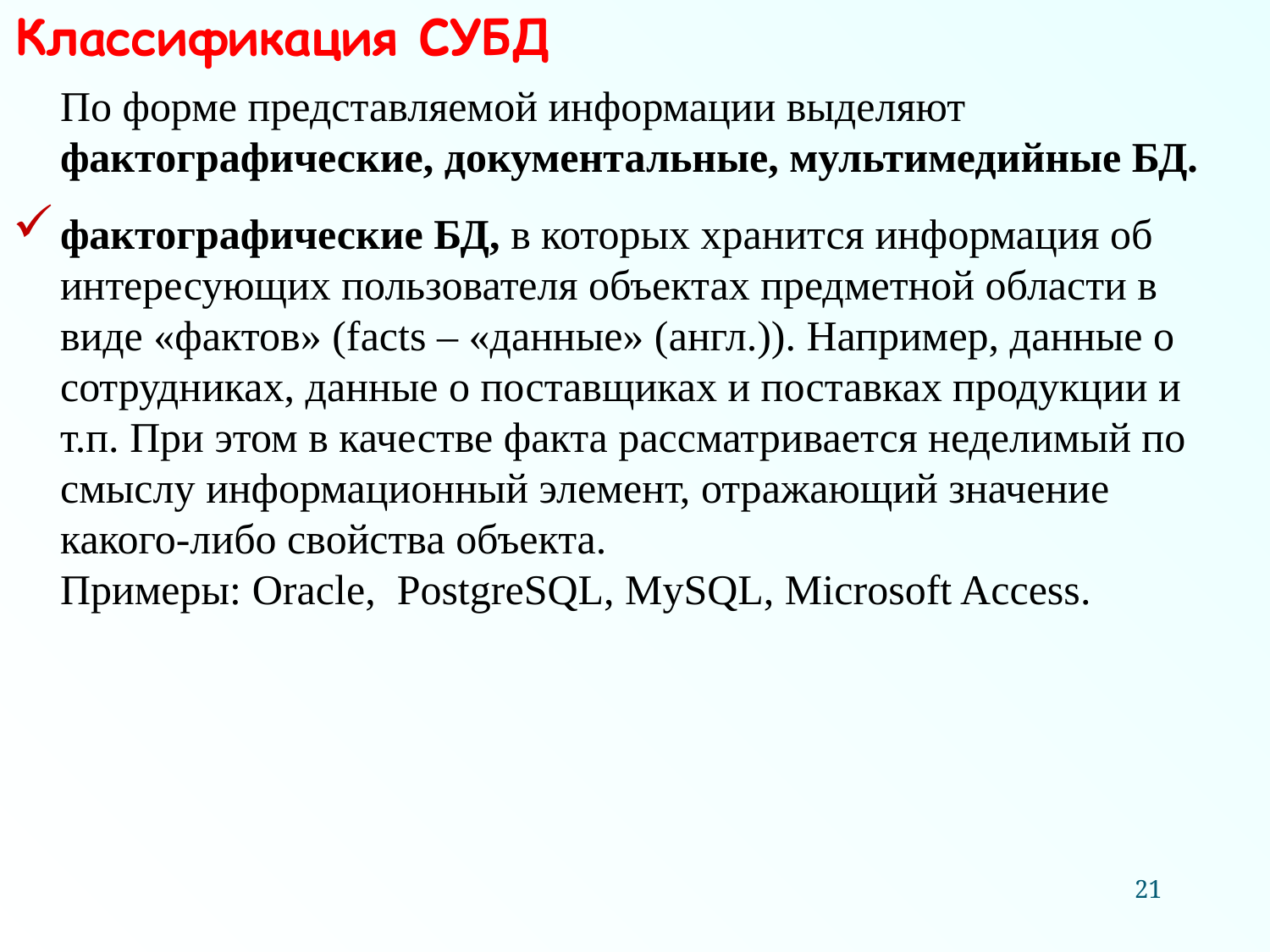

Классификация СУБД
	По форме представляемой информации выделяют фактографические, документальные, мультимедийные БД.
фактографические БД, в которых хранится информация об интересующих пользователя объектах предметной области в виде «фактов» (facts – «данные» (англ.)). Например, данные о сотрудниках, данные о поставщиках и поставках продукции и т.п. При этом в качестве факта рассматривается неделимый по смыслу информационный элемент, отражающий значение какого-либо свойства объекта.
Примеры: Oracle,  PostgreSQL, MySQL, Microsoft Access.
21